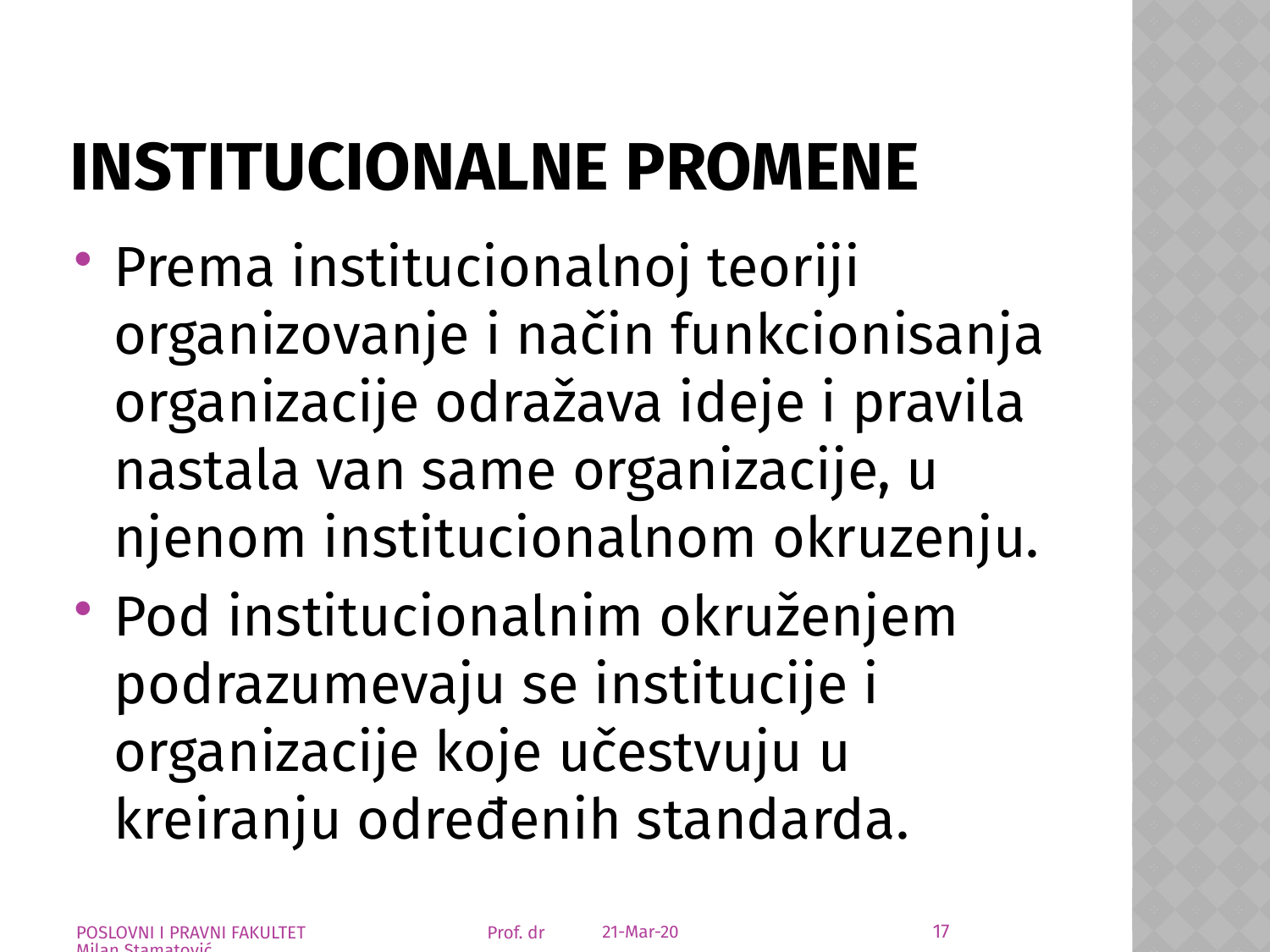

# Institucionalne promene
Prema institucionalnoj teoriji organizovanje i način funkcionisanja organizacije odražava ideje i pravila nastala van same organizacije, u njenom institucionalnom okruzenju.
Pod institucionalnim okruženjem podrazumevaju se institucije i organizacije koje učestvuju u kreiranju određenih standarda.
17
POSLOVNI I PRAVNI FAKULTET                                       Prof. dr Milan Stamatović
21-Mar-20